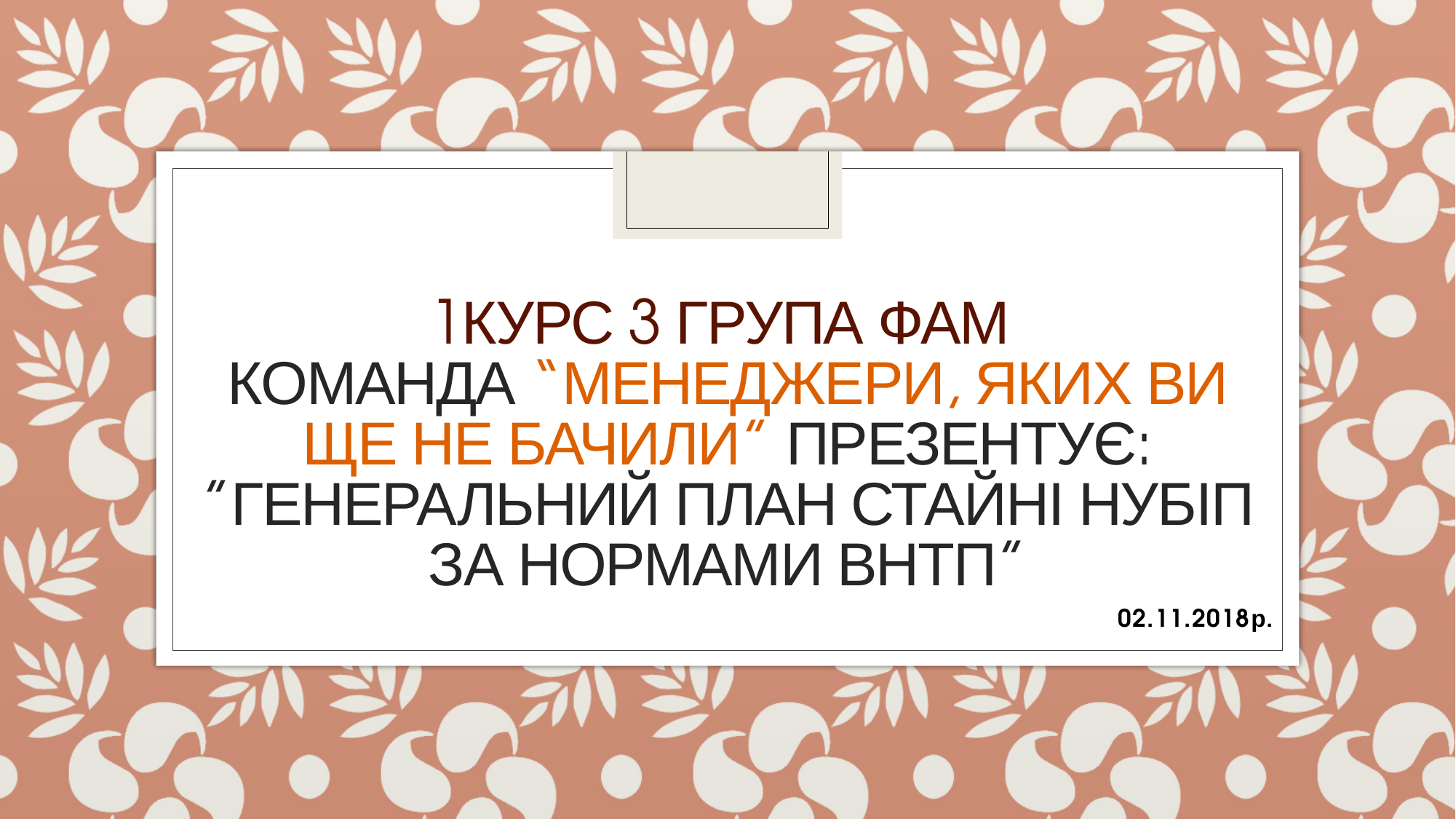

# 1курс 3 група фам команда “Менеджери, яких ви ще не бачили” презентує: ”Генеральний план стайні НУБіп за нормами внтп”
02.11.2018р.